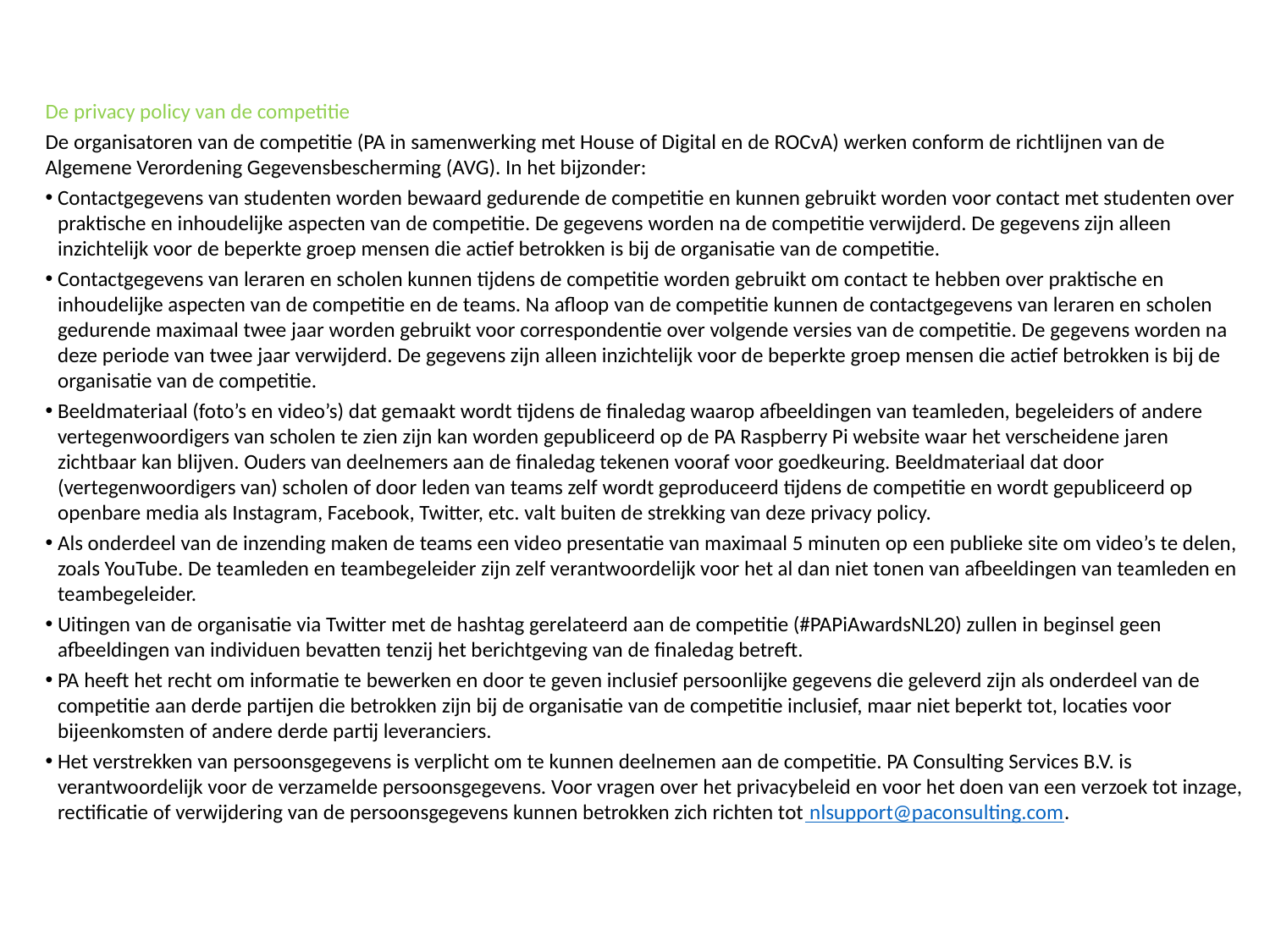

De privacy policy van de competitie
De organisatoren van de competitie (PA in samenwerking met House of Digital en de ROCvA) werken conform de richtlijnen van de Algemene Verordening Gegevensbescherming (AVG). In het bijzonder:
Contactgegevens van studenten worden bewaard gedurende de competitie en kunnen gebruikt worden voor contact met studenten over praktische en inhoudelijke aspecten van de competitie. De gegevens worden na de competitie verwijderd. De gegevens zijn alleen inzichtelijk voor de beperkte groep mensen die actief betrokken is bij de organisatie van de competitie.
Contactgegevens van leraren en scholen kunnen tijdens de competitie worden gebruikt om contact te hebben over praktische en inhoudelijke aspecten van de competitie en de teams. Na afloop van de competitie kunnen de contactgegevens van leraren en scholen gedurende maximaal twee jaar worden gebruikt voor correspondentie over volgende versies van de competitie. De gegevens worden na deze periode van twee jaar verwijderd. De gegevens zijn alleen inzichtelijk voor de beperkte groep mensen die actief betrokken is bij de organisatie van de competitie.
Beeldmateriaal (foto’s en video’s) dat gemaakt wordt tijdens de finaledag waarop afbeeldingen van teamleden, begeleiders of andere vertegenwoordigers van scholen te zien zijn kan worden gepubliceerd op de PA Raspberry Pi website waar het verscheidene jaren zichtbaar kan blijven. Ouders van deelnemers aan de finaledag tekenen vooraf voor goedkeuring. Beeldmateriaal dat door (vertegenwoordigers van) scholen of door leden van teams zelf wordt geproduceerd tijdens de competitie en wordt gepubliceerd op openbare media als Instagram, Facebook, Twitter, etc. valt buiten de strekking van deze privacy policy.
Als onderdeel van de inzending maken de teams een video presentatie van maximaal 5 minuten op een publieke site om video’s te delen, zoals YouTube. De teamleden en teambegeleider zijn zelf verantwoordelijk voor het al dan niet tonen van afbeeldingen van teamleden en teambegeleider.
Uitingen van de organisatie via Twitter met de hashtag gerelateerd aan de competitie (#PAPiAwardsNL20) zullen in beginsel geen afbeeldingen van individuen bevatten tenzij het berichtgeving van de finaledag betreft.
PA heeft het recht om informatie te bewerken en door te geven inclusief persoonlijke gegevens die geleverd zijn als onderdeel van de competitie aan derde partijen die betrokken zijn bij de organisatie van de competitie inclusief, maar niet beperkt tot, locaties voor bijeenkomsten of andere derde partij leveranciers.
Het verstrekken van persoonsgegevens is verplicht om te kunnen deelnemen aan de competitie. PA Consulting Services B.V. is verantwoordelijk voor de verzamelde persoonsgegevens. Voor vragen over het privacybeleid en voor het doen van een verzoek tot inzage, rectificatie of verwijdering van de persoonsgegevens kunnen betrokken zich richten tot nlsupport@paconsulting.com.